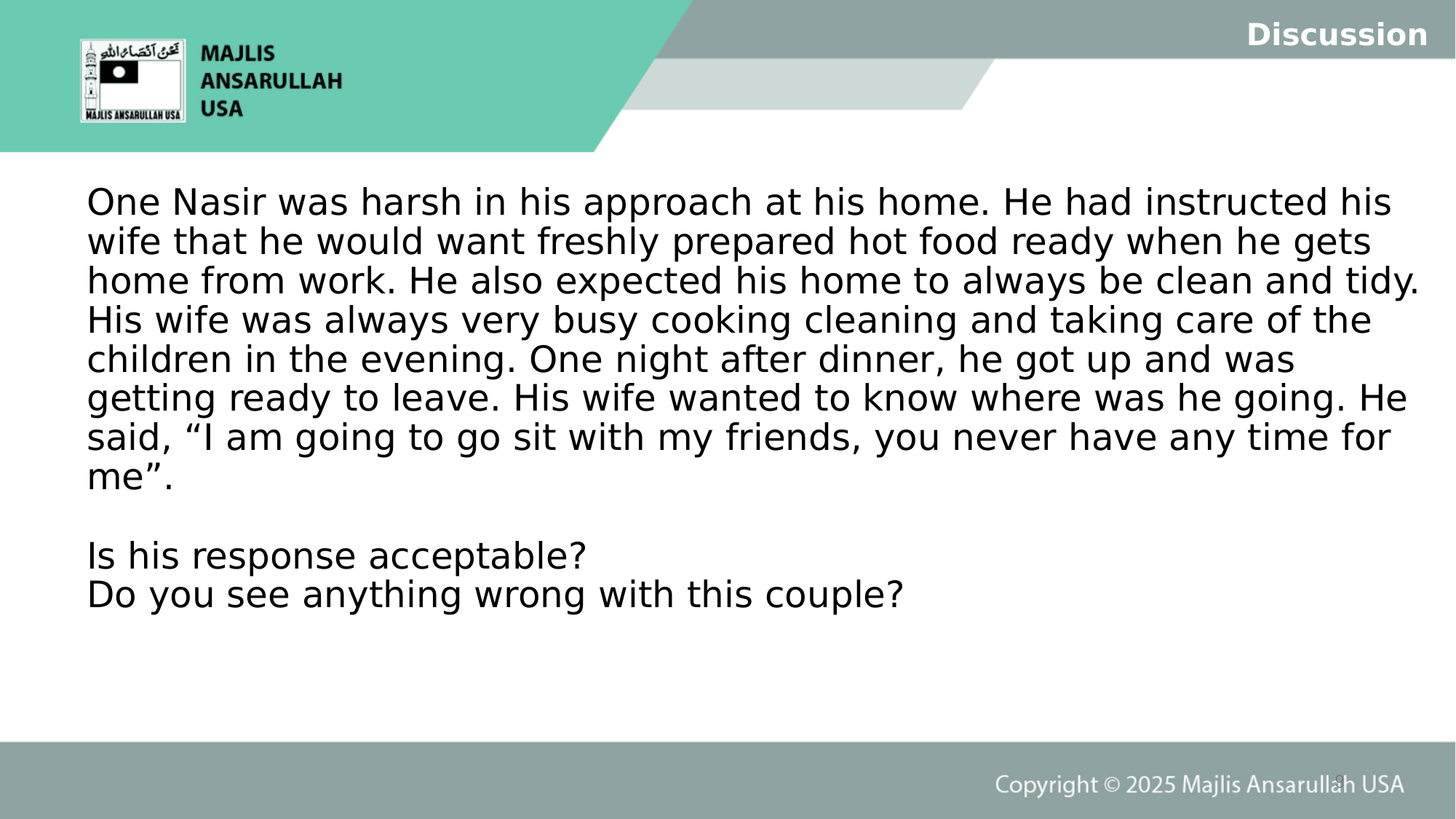

Discussion
One Nasir was harsh in his approach at his home. He had instructed his wife that he would want freshly prepared hot food ready when he gets home from work. He also expected his home to always be clean and tidy. His wife was always very busy cooking cleaning and taking care of the children in the evening. One night after dinner, he got up and was getting ready to leave. His wife wanted to know where was he going. He said, “I am going to go sit with my friends, you never have any time for me”.

Is his response acceptable?
Do you see anything wrong with this couple?
9